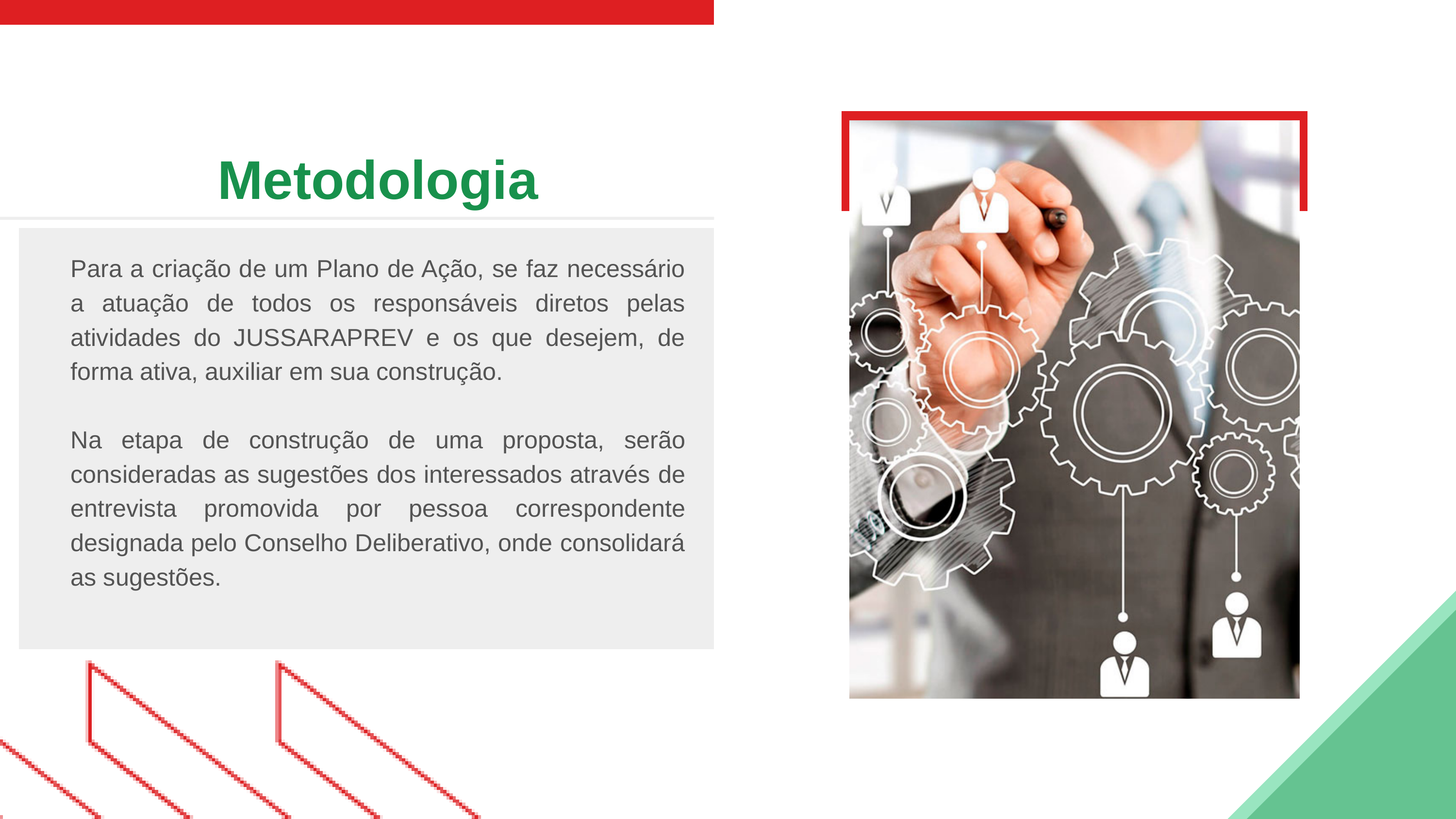

Metodologia

Para a criação de um Plano de Ação, se faz necessário a atuação de todos os responsáveis diretos pelas atividades do JUSSARAPREV e os que desejem, de forma ativa, auxiliar em sua construção.​

Na etapa de construção de uma proposta, serão consideradas as sugestões dos interessados através de entrevista promovida por pessoa correspondente designada pelo Conselho Deliberativo, onde consolidará as sugestões.